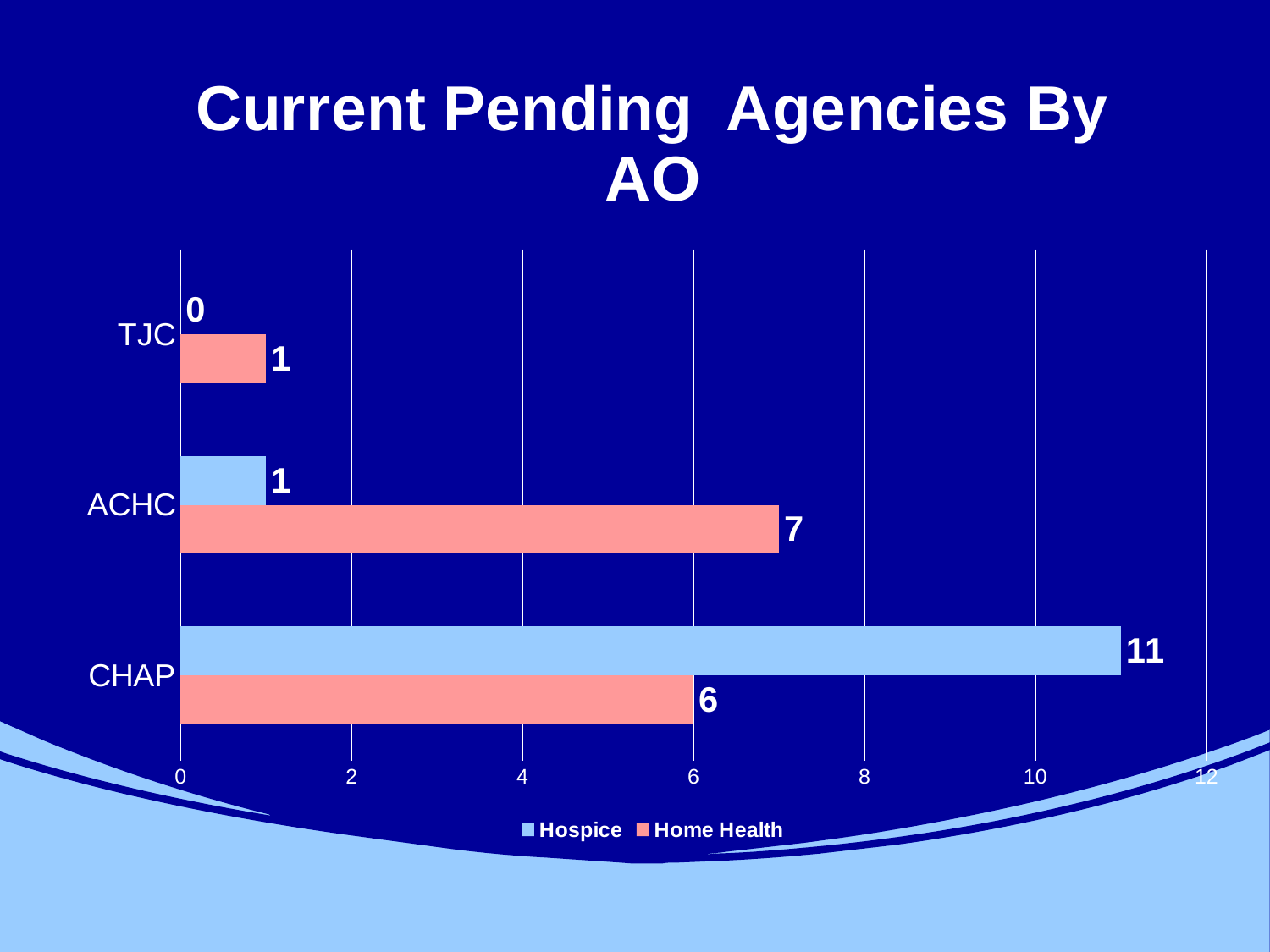

### Chart: Current Pending  Agencies By AO

| Category | Home Health | Hospice |
|---|---|---|
| CHAP | 6.0 | 11.0 |
| ACHC | 7.0 | 1.0 |
| TJC | 1.0 | 0.0 |